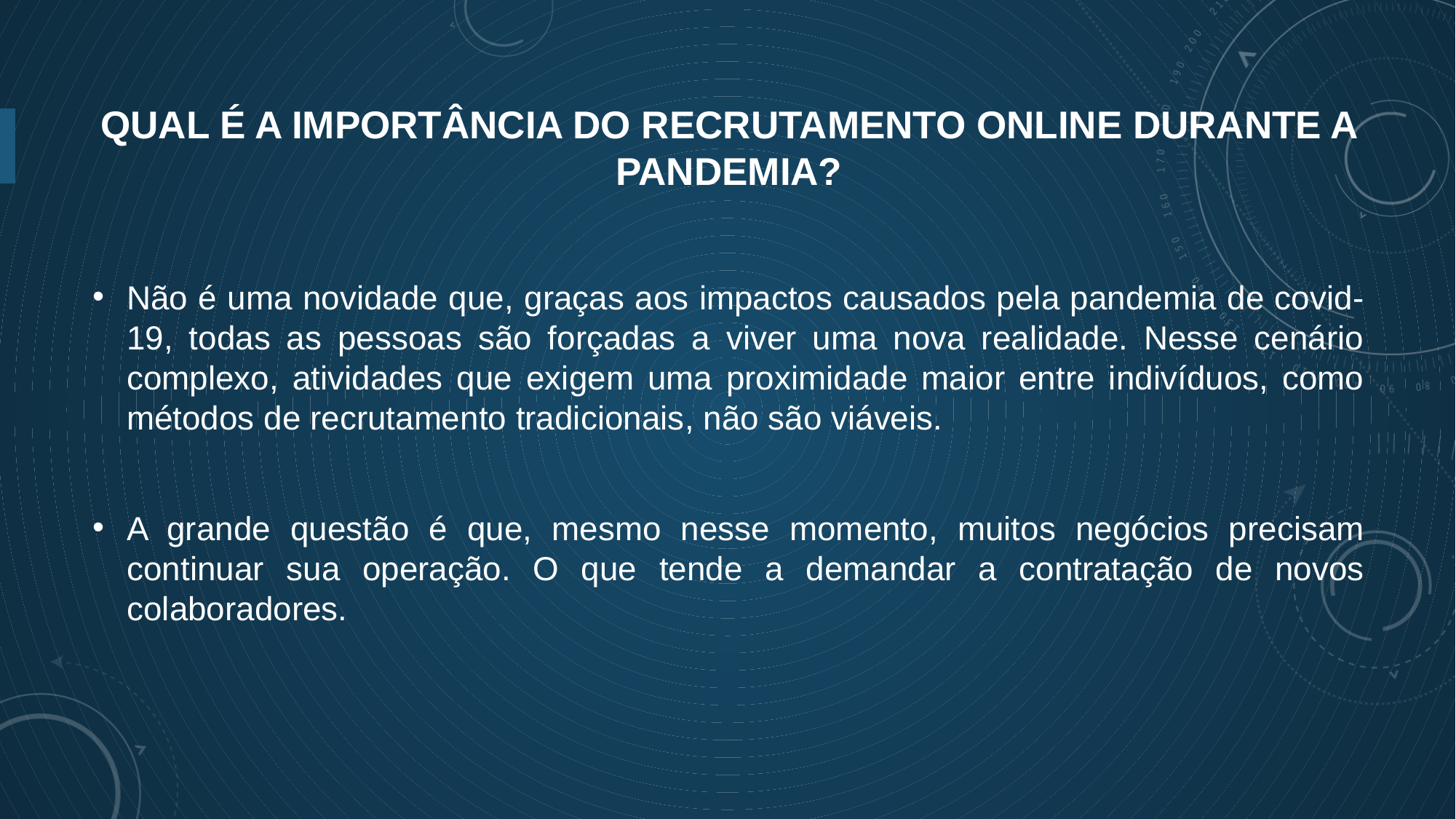

# Qual é a importância do recrutamento online durante a pandemia?
Não é uma novidade que, graças aos impactos causados pela pandemia de covid-19, todas as pessoas são forçadas a viver uma nova realidade. Nesse cenário complexo, atividades que exigem uma proximidade maior entre indivíduos, como métodos de recrutamento tradicionais, não são viáveis.

A grande questão é que, mesmo nesse momento, muitos negócios precisam continuar sua operação. O que tende a demandar a contratação de novos colaboradores.